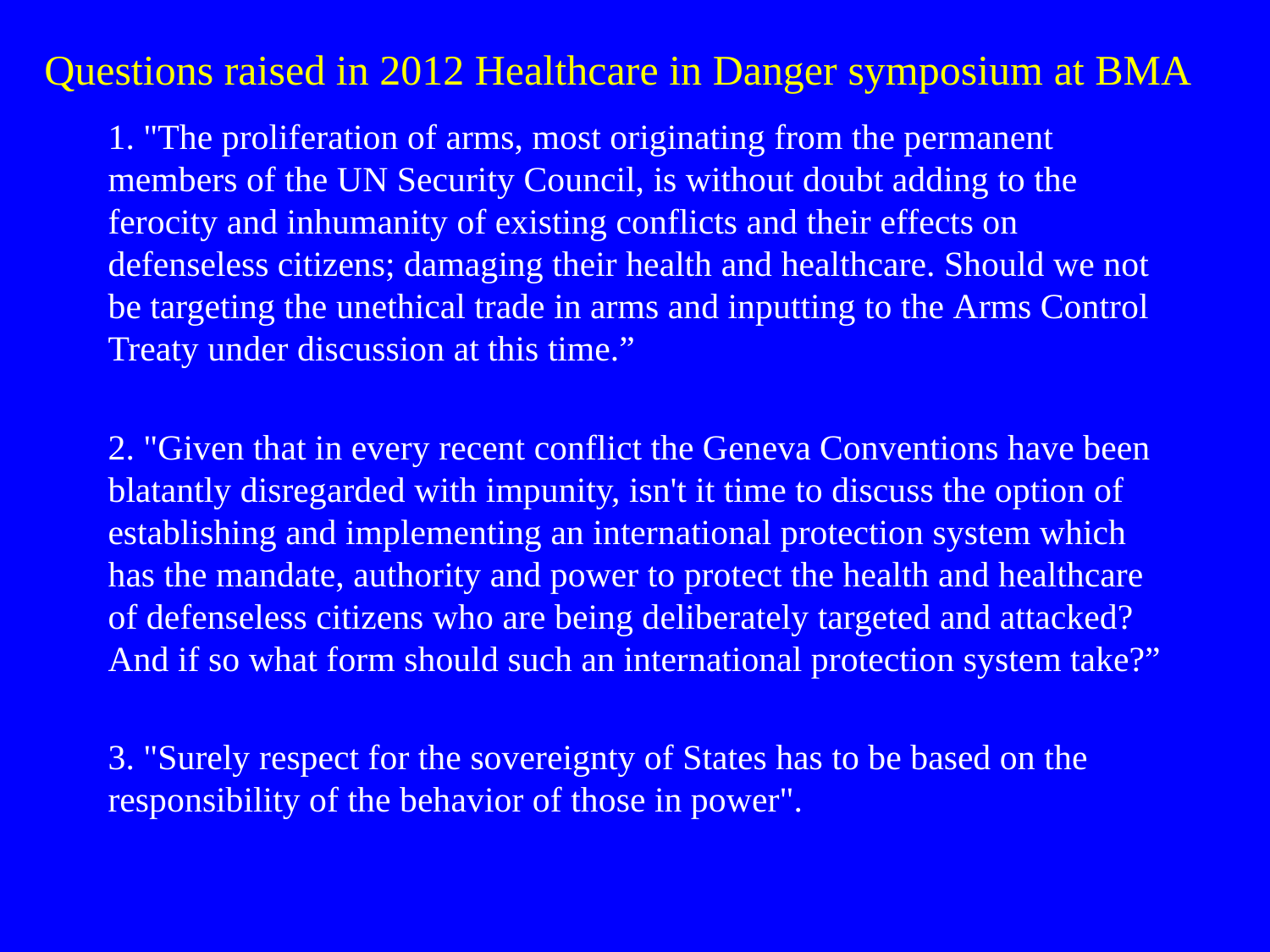

# Questions raised in 2012 Healthcare in Danger symposium at BMA
1. "The proliferation of arms, most originating from the permanent members of the UN Security Council, is without doubt adding to the ferocity and inhumanity of existing conflicts and their effects on defenseless citizens; damaging their health and healthcare. Should we not be targeting the unethical trade in arms and inputting to the Arms Control Treaty under discussion at this time.”

2. "Given that in every recent conflict the Geneva Conventions have been blatantly disregarded with impunity, isn't it time to discuss the option of establishing and implementing an international protection system which has the mandate, authority and power to protect the health and healthcare of defenseless citizens who are being deliberately targeted and attacked?  And if so what form should such an international protection system take?”

3. "Surely respect for the sovereignty of States has to be based on the responsibility of the behavior of those in power".